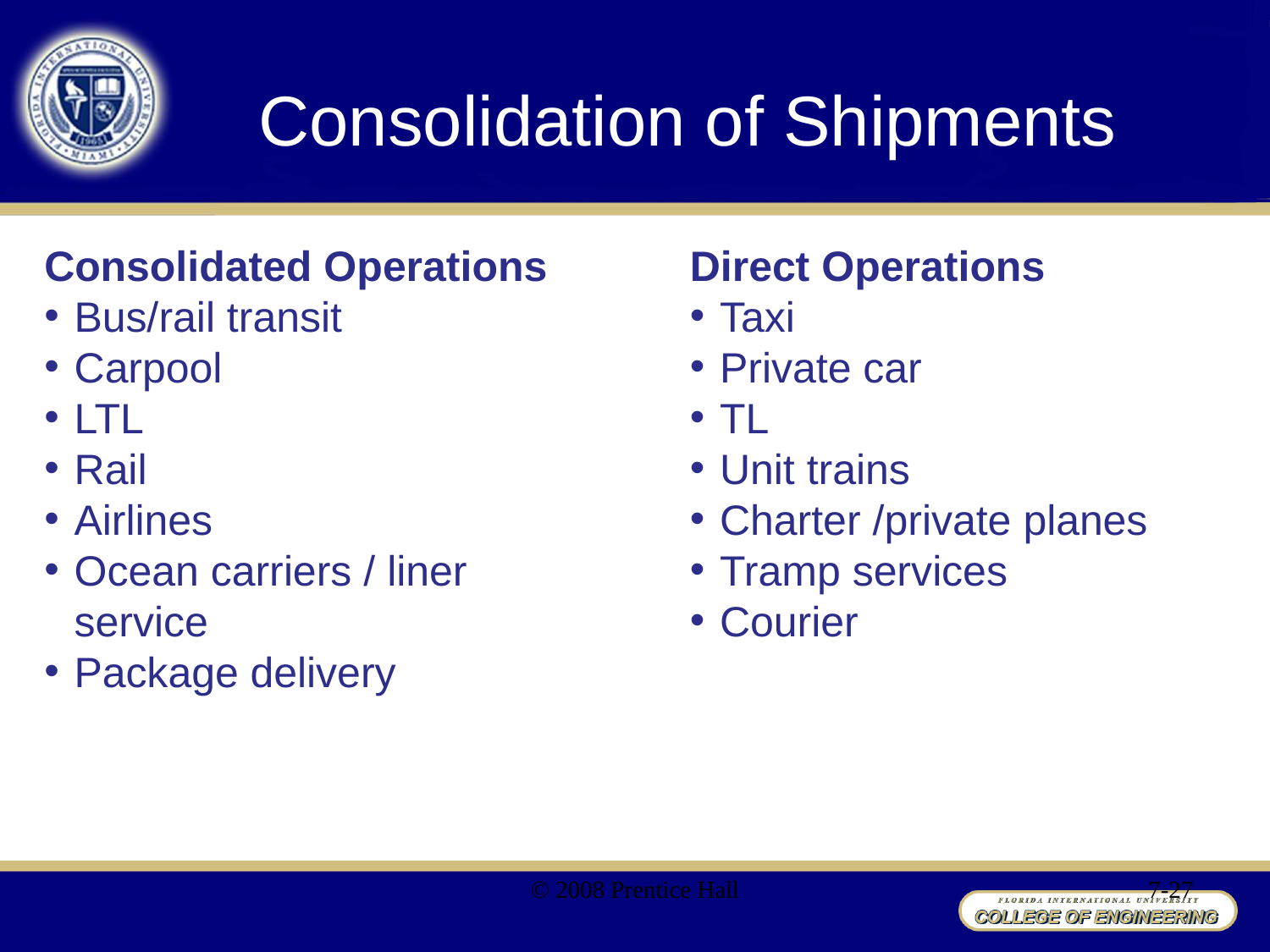

# Consolidation of Shipments
Consolidated Operations
Bus/rail transit
Carpool
LTL
Rail
Airlines
Ocean carriers / liner service
Package delivery
Direct Operations
Taxi
Private car
TL
Unit trains
Charter /private planes
Tramp services
Courier
© 2008 Prentice Hall
7-27